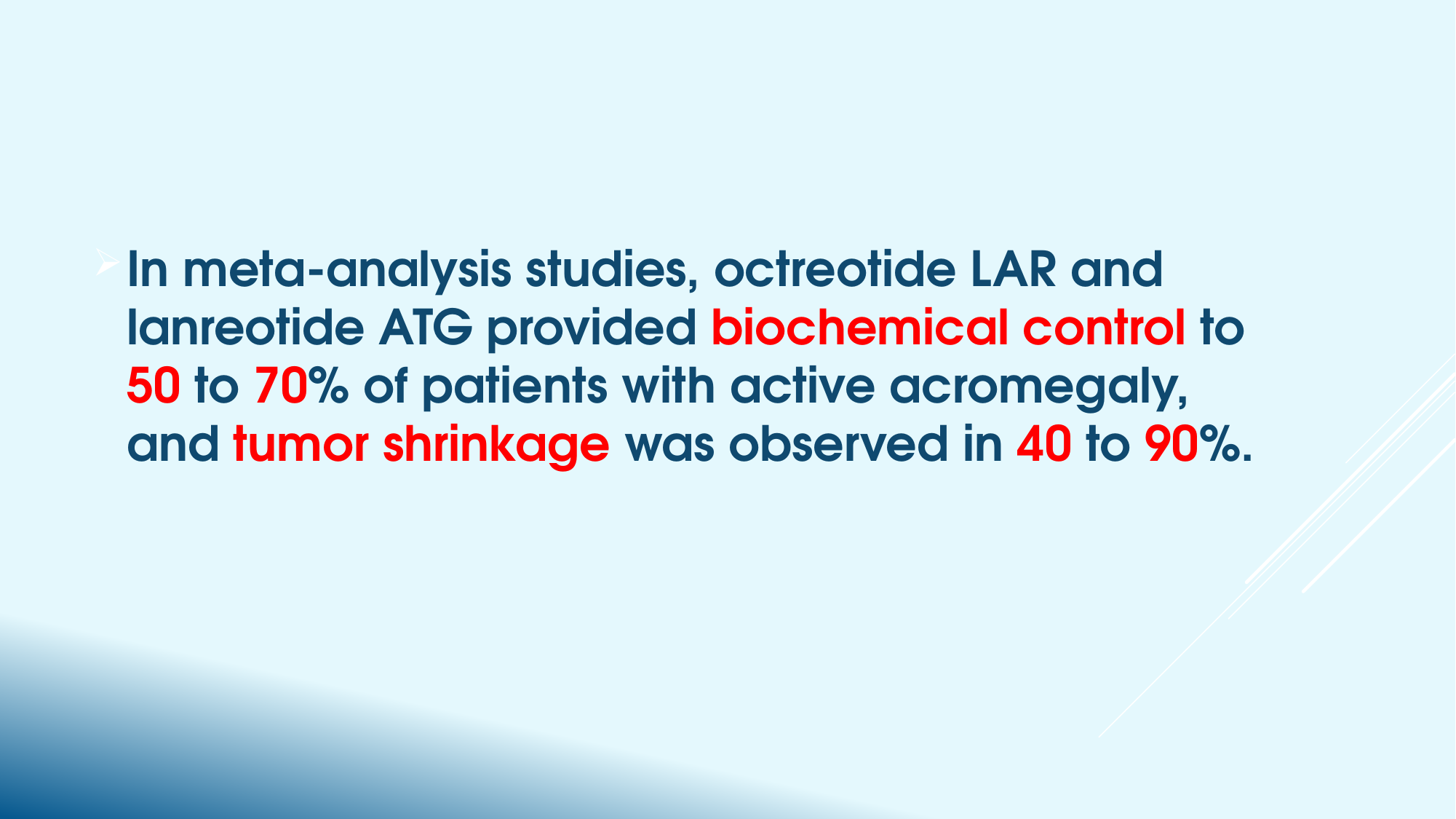

In meta-analysis studies, octreotide LAR and lanreotide ATG provided biochemical control to 50 to 70% of patients with active acromegaly, and tumor shrinkage was observed in 40 to 90%.
#